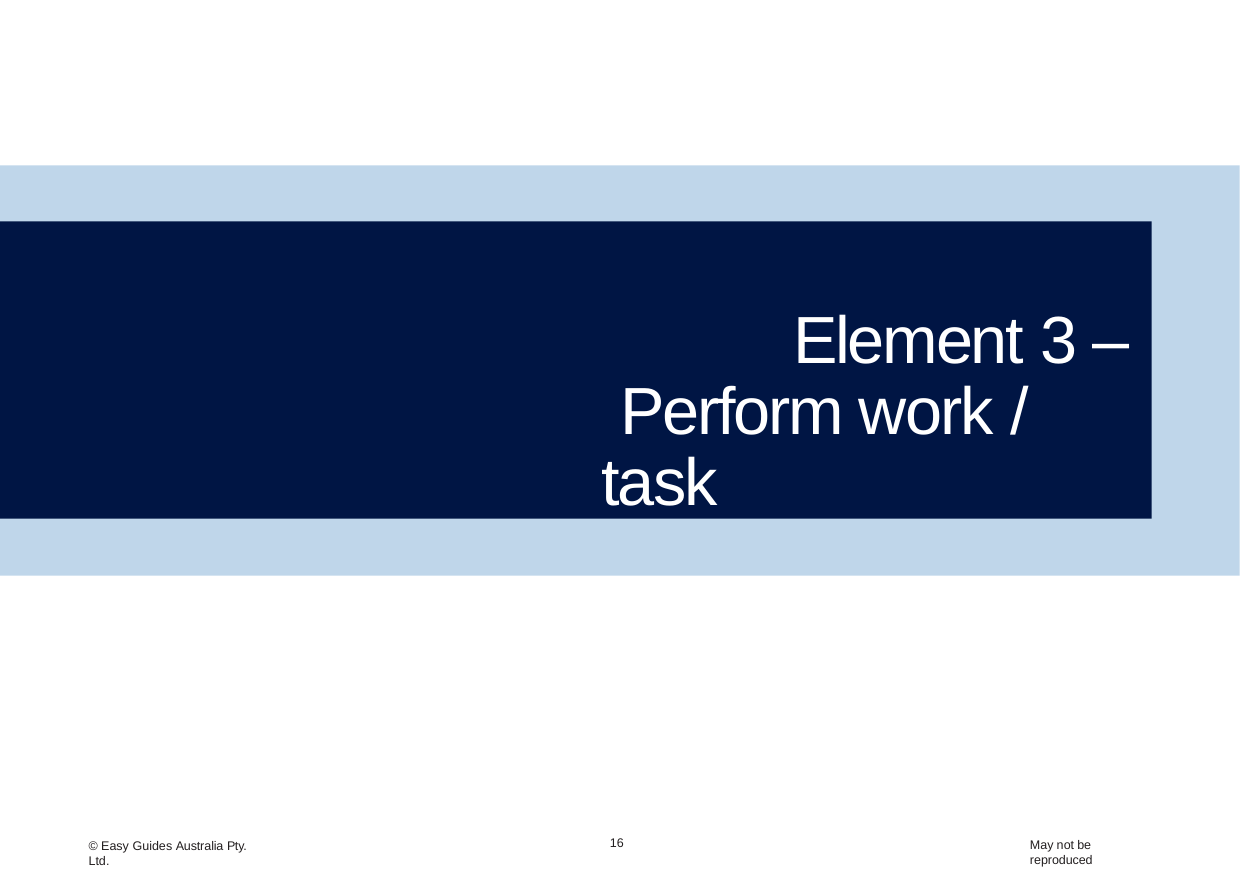

# Element 3 –  Perform work / task
16
May not be reproduced
© Easy Guides Australia Pty. Ltd.